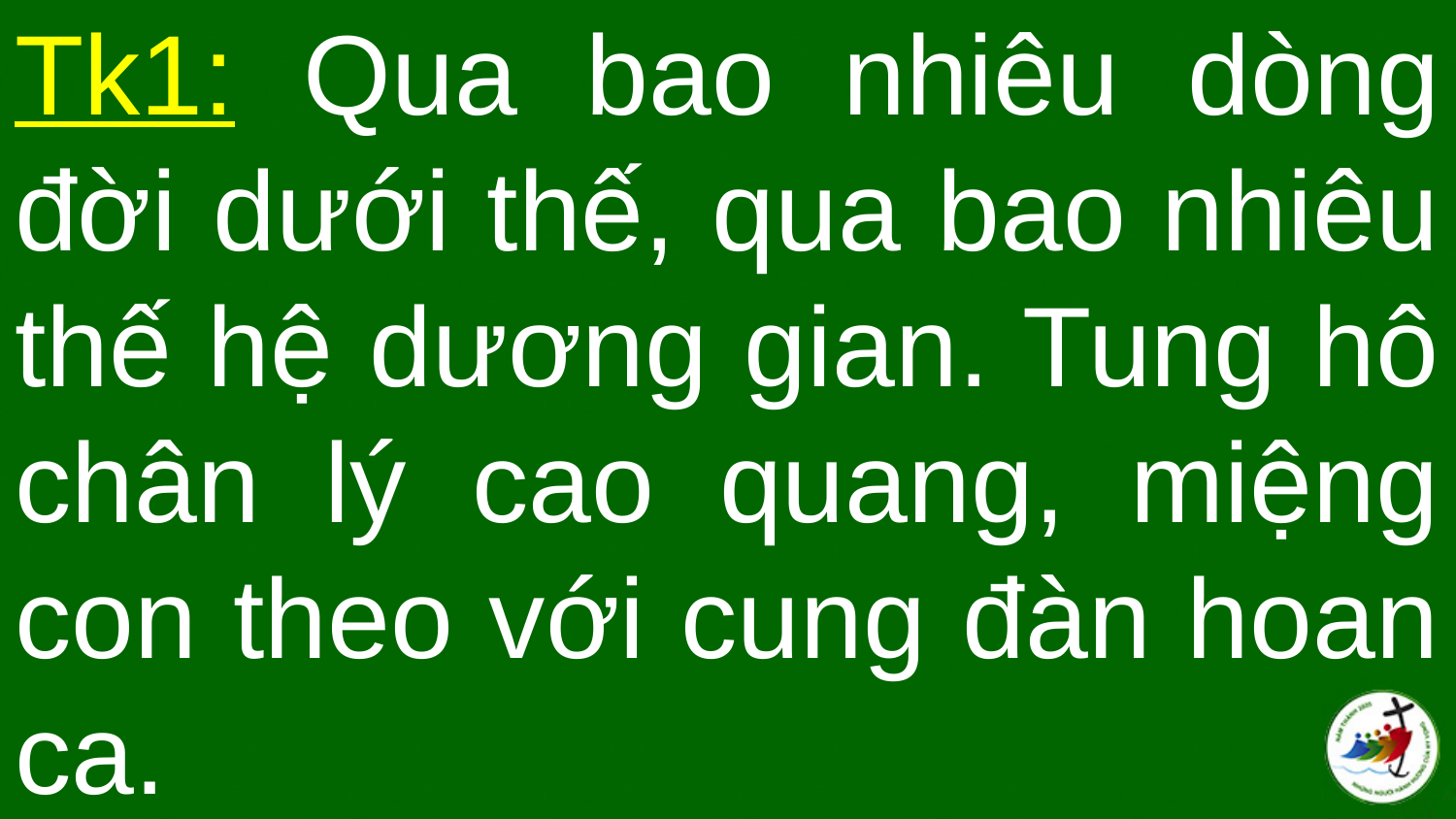

# Tk1: Qua bao nhiêu dòng đời dưới thế, qua bao nhiêu thế hệ dương gian. Tung hô chân lý cao quang, miệng con theo với cung đàn hoan ca.